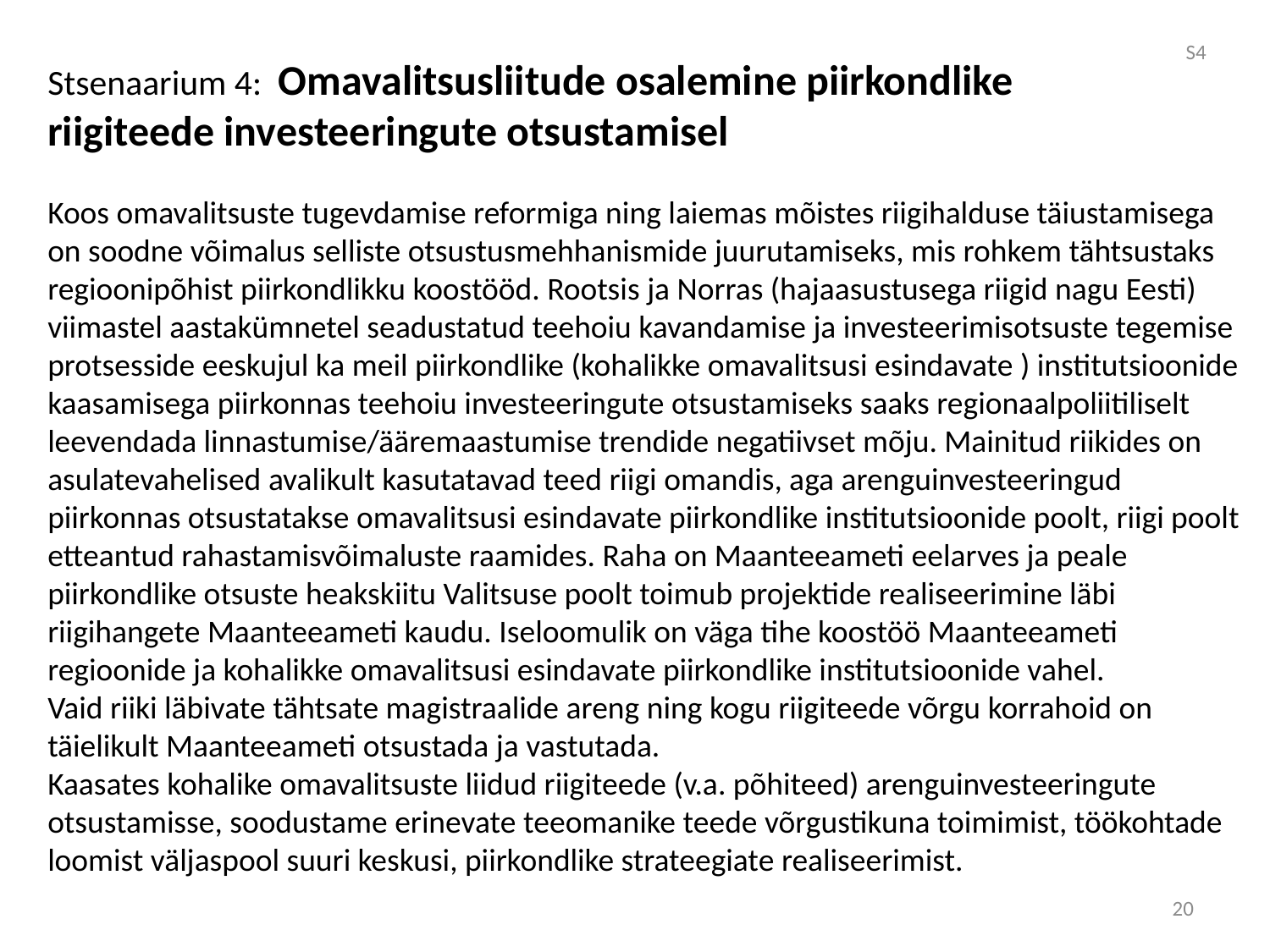

S4
Stsenaarium 4:  Omavalitsusliitude osalemine piirkondlike riigiteede investeeringute otsustamisel
Koos omavalitsuste tugevdamise reformiga ning laiemas mõistes riigihalduse täiustamisega on soodne võimalus selliste otsustusmehhanismide juurutamiseks, mis rohkem tähtsustaks regioonipõhist piirkondlikku koostööd. Rootsis ja Norras (hajaasustusega riigid nagu Eesti)  viimastel aastakümnetel seadustatud teehoiu kavandamise ja investeerimisotsuste tegemise protsesside eeskujul ka meil piirkondlike (kohalikke omavalitsusi esindavate ) institutsioonide kaasamisega piirkonnas teehoiu investeeringute otsustamiseks saaks regionaalpoliitiliselt leevendada linnastumise/ääremaastumise trendide negatiivset mõju. Mainitud riikides on asulatevahelised avalikult kasutatavad teed riigi omandis, aga arenguinvesteeringud piirkonnas otsustatakse omavalitsusi esindavate piirkondlike institutsioonide poolt, riigi poolt etteantud rahastamisvõimaluste raamides. Raha on Maanteeameti eelarves ja peale piirkondlike otsuste heakskiitu Valitsuse poolt toimub projektide realiseerimine läbi riigihangete Maanteeameti kaudu. Iseloomulik on väga tihe koostöö Maanteeameti regioonide ja kohalikke omavalitsusi esindavate piirkondlike institutsioonide vahel.
Vaid riiki läbivate tähtsate magistraalide areng ning kogu riigiteede võrgu korrahoid on täielikult Maanteeameti otsustada ja vastutada.
Kaasates kohalike omavalitsuste liidud riigiteede (v.a. põhiteed) arenguinvesteeringute otsustamisse, soodustame erinevate teeomanike teede võrgustikuna toimimist, töökohtade loomist väljaspool suuri keskusi, piirkondlike strateegiate realiseerimist.

20